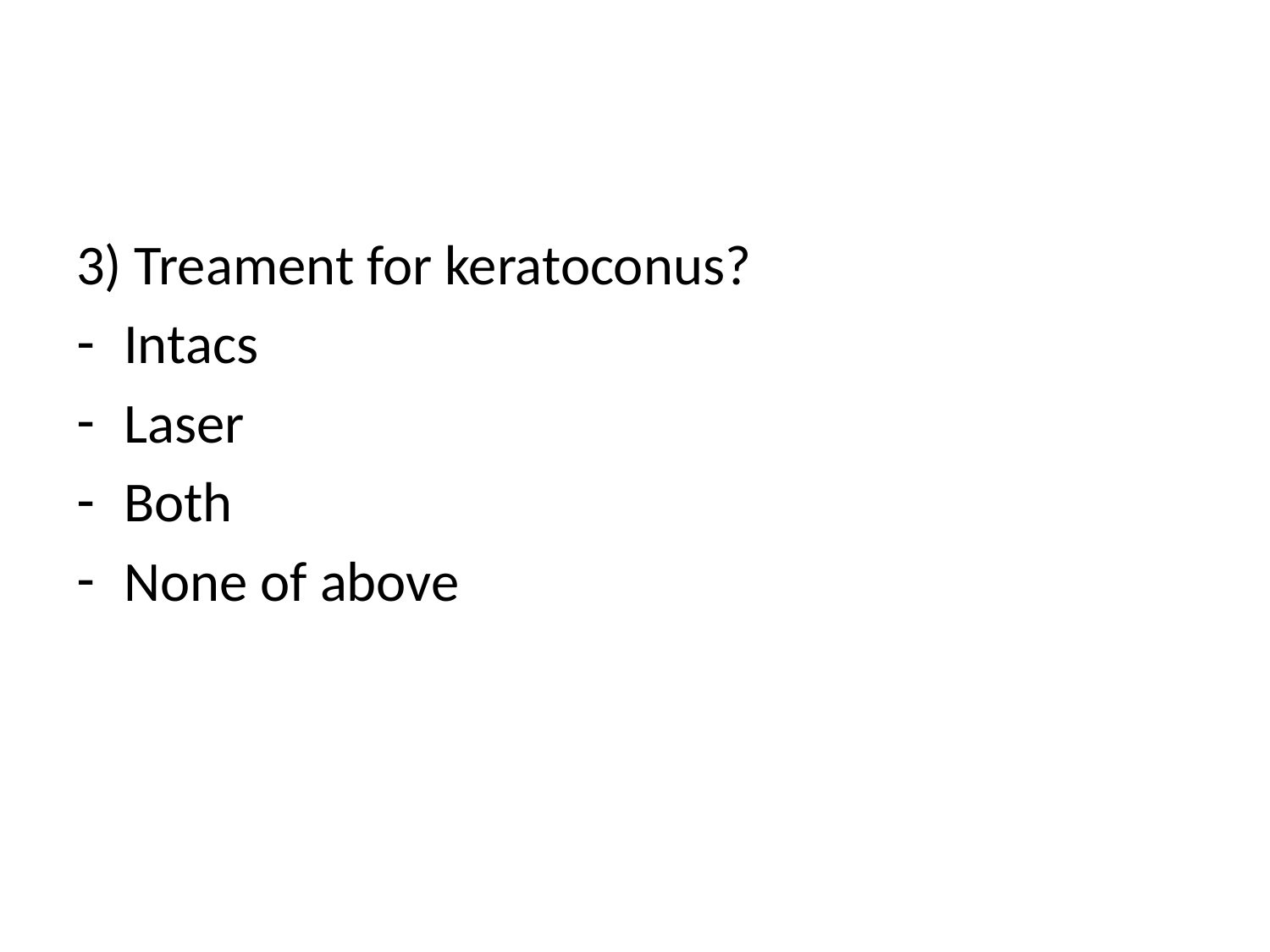

#
3) Treament for keratoconus?
Intacs
Laser
Both
None of above